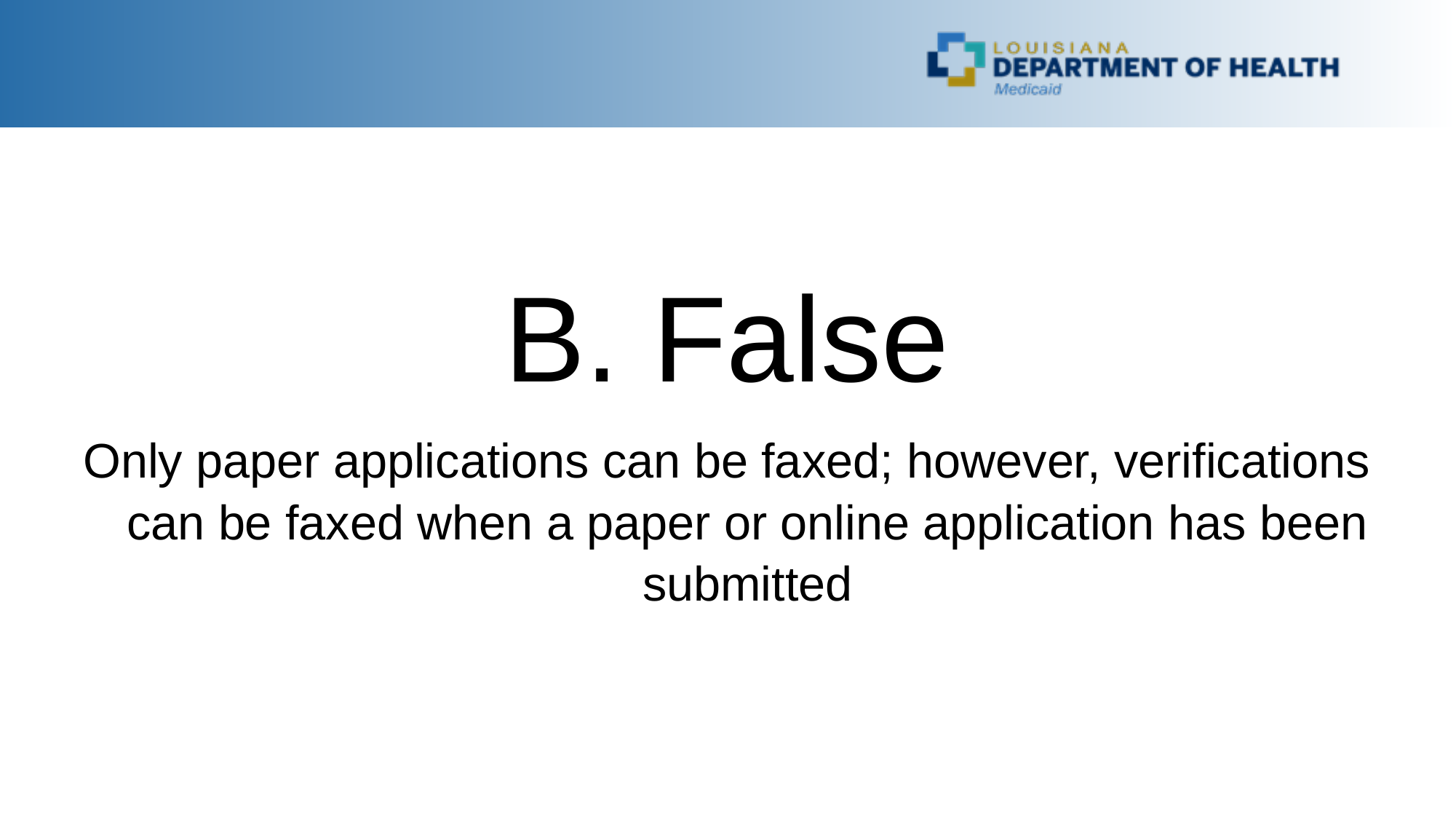

B. False
Only paper applications can be faxed; however, verifications can be faxed when a paper or online application has been submitted